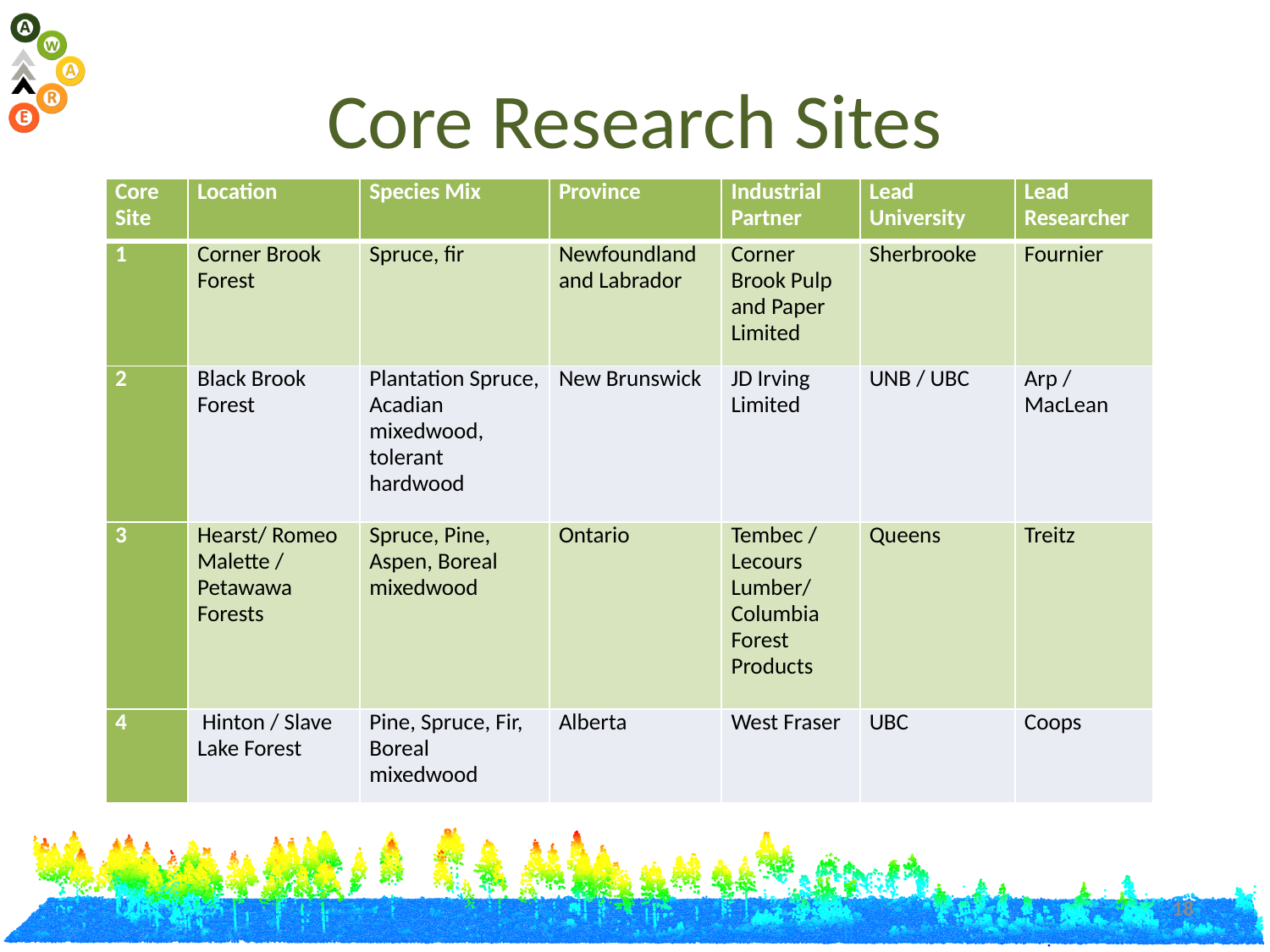

# Core Research Sites
| Core Site | Location | Species Mix | Province | Industrial Partner | Lead University | Lead Researcher |
| --- | --- | --- | --- | --- | --- | --- |
| 1 | Corner Brook Forest | Spruce, fir | Newfoundland and Labrador | Corner Brook Pulp and Paper Limited | Sherbrooke | Fournier |
| 2 | Black Brook Forest | Plantation Spruce, Acadian mixedwood, tolerant hardwood | New Brunswick | JD Irving Limited | UNB / UBC | Arp / MacLean |
| 3 | Hearst/ Romeo Malette / Petawawa Forests | Spruce, Pine, Aspen, Boreal mixedwood | Ontario | Tembec / Lecours Lumber/ Columbia Forest Products | Queens | Treitz |
| 4 | Hinton / Slave Lake Forest | Pine, Spruce, Fir, Boreal mixedwood | Alberta | West Fraser | UBC | Coops |
18